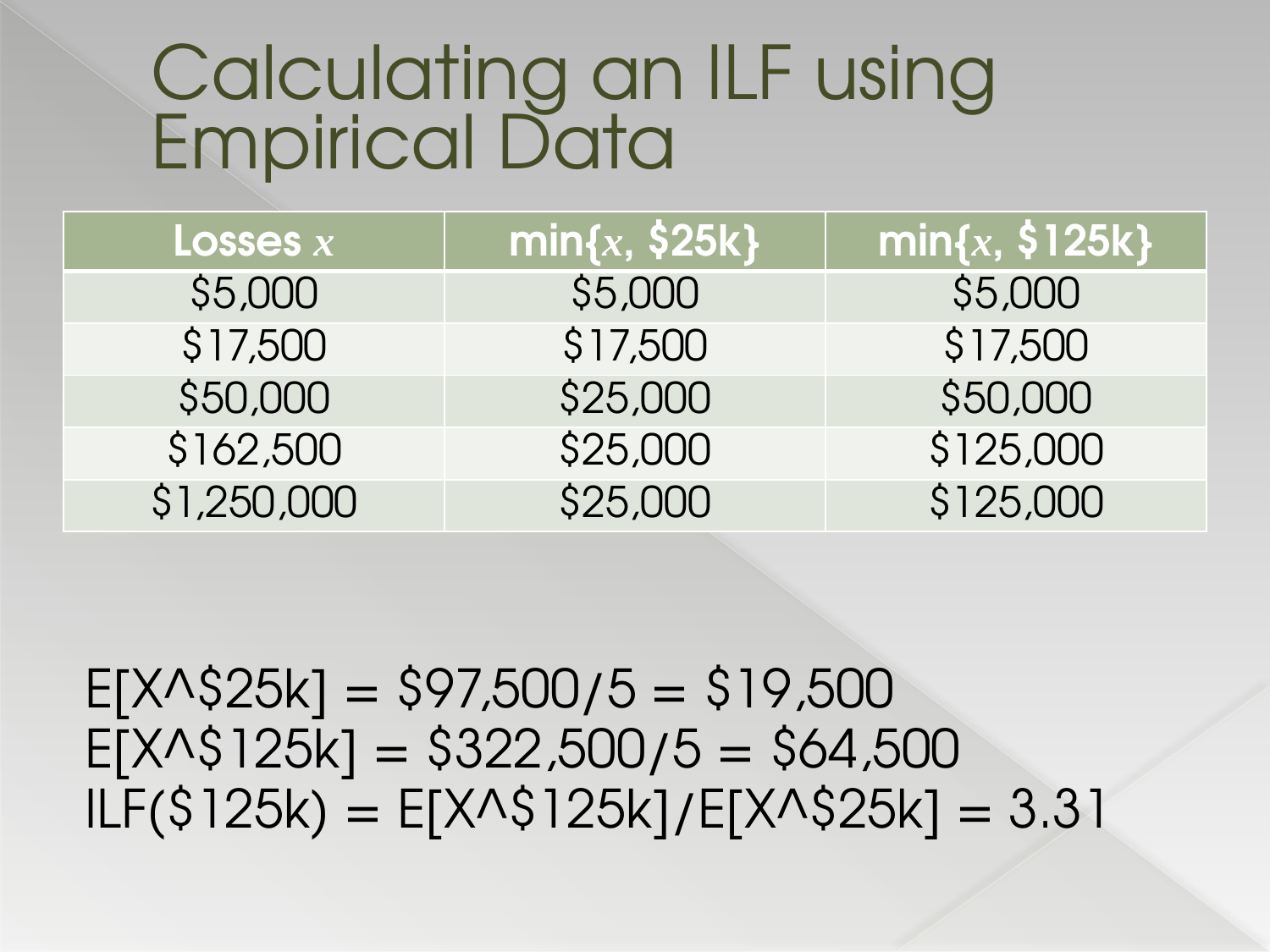

# Calculating an ILF using Empirical Data
| Losses x | min{x, $25k} | min{x, $125k} |
| --- | --- | --- |
| $5,000 | $5,000 | $5,000 |
| $17,500 | $17,500 | $17,500 |
| $50,000 | $25,000 | $50,000 |
| $162,500 | $25,000 | $125,000 |
| $1,250,000 | $25,000 | $125,000 |

E[X^$25k] = $97,500/5 = $19,500
E[X^$125k] = $322,500/5 = $64,500
ILF($125k) = E[X^$125k]/E[X^$25k] = 3.31